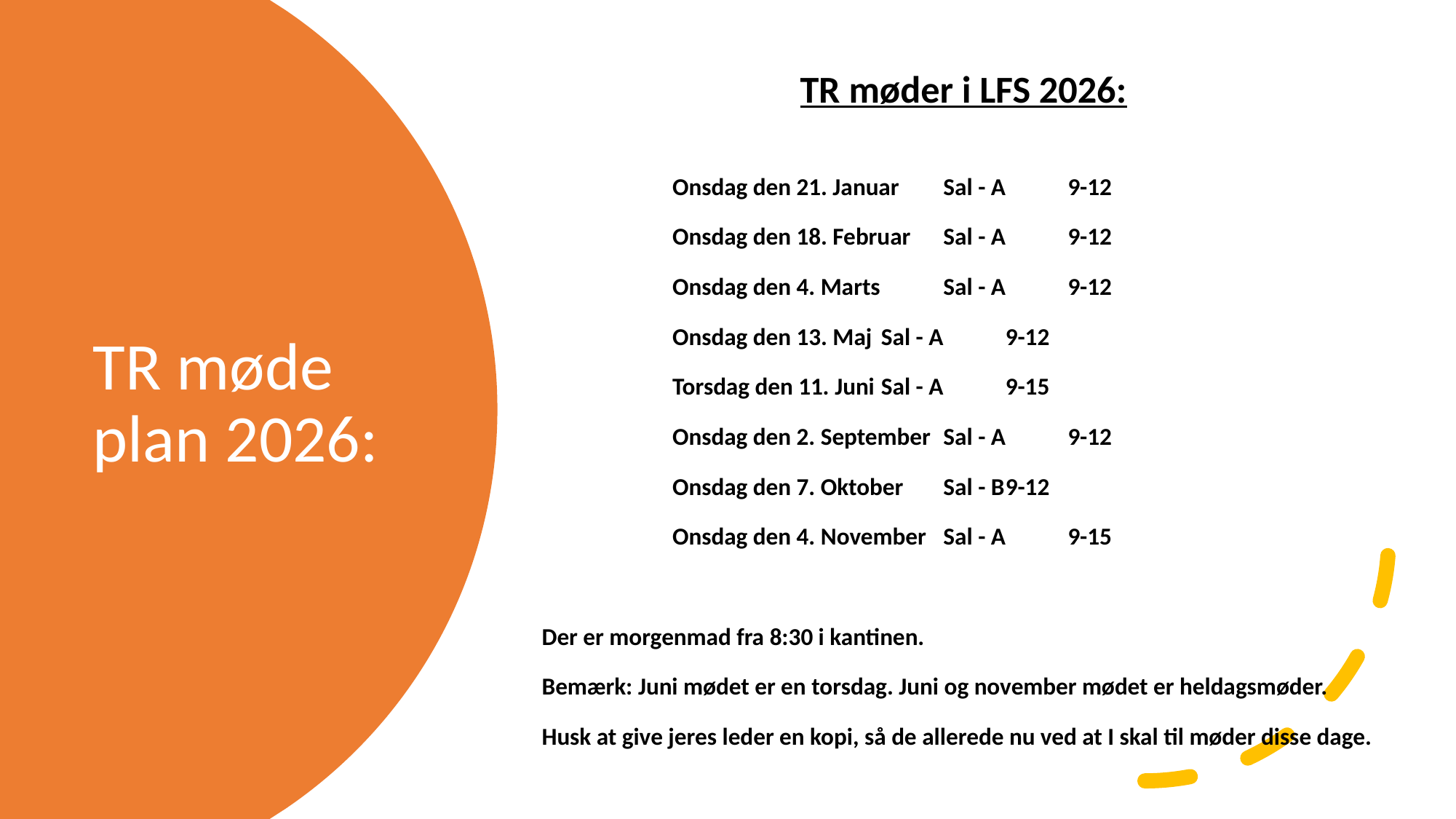

TR møder i LFS 2026:

Onsdag den 21. Januar 		Sal - A	9-12
Onsdag den 18. Februar 		Sal - A	9-12
Onsdag den 4. Marts 			Sal - A	9-12
Onsdag den 13. Maj			Sal - A	9-12
Torsdag den 11. Juni 			Sal - A	9-15
Onsdag den 2. September 		Sal - A	9-12
Onsdag den 7. Oktober		Sal - B	9-12
Onsdag den 4. November		Sal - A	9-15

Der er morgenmad fra 8:30 i kantinen.
Bemærk: Juni mødet er en torsdag. Juni og november mødet er heldagsmøder.
Husk at give jeres leder en kopi, så de allerede nu ved at I skal til møder disse dage.
# TR møde plan 2026: